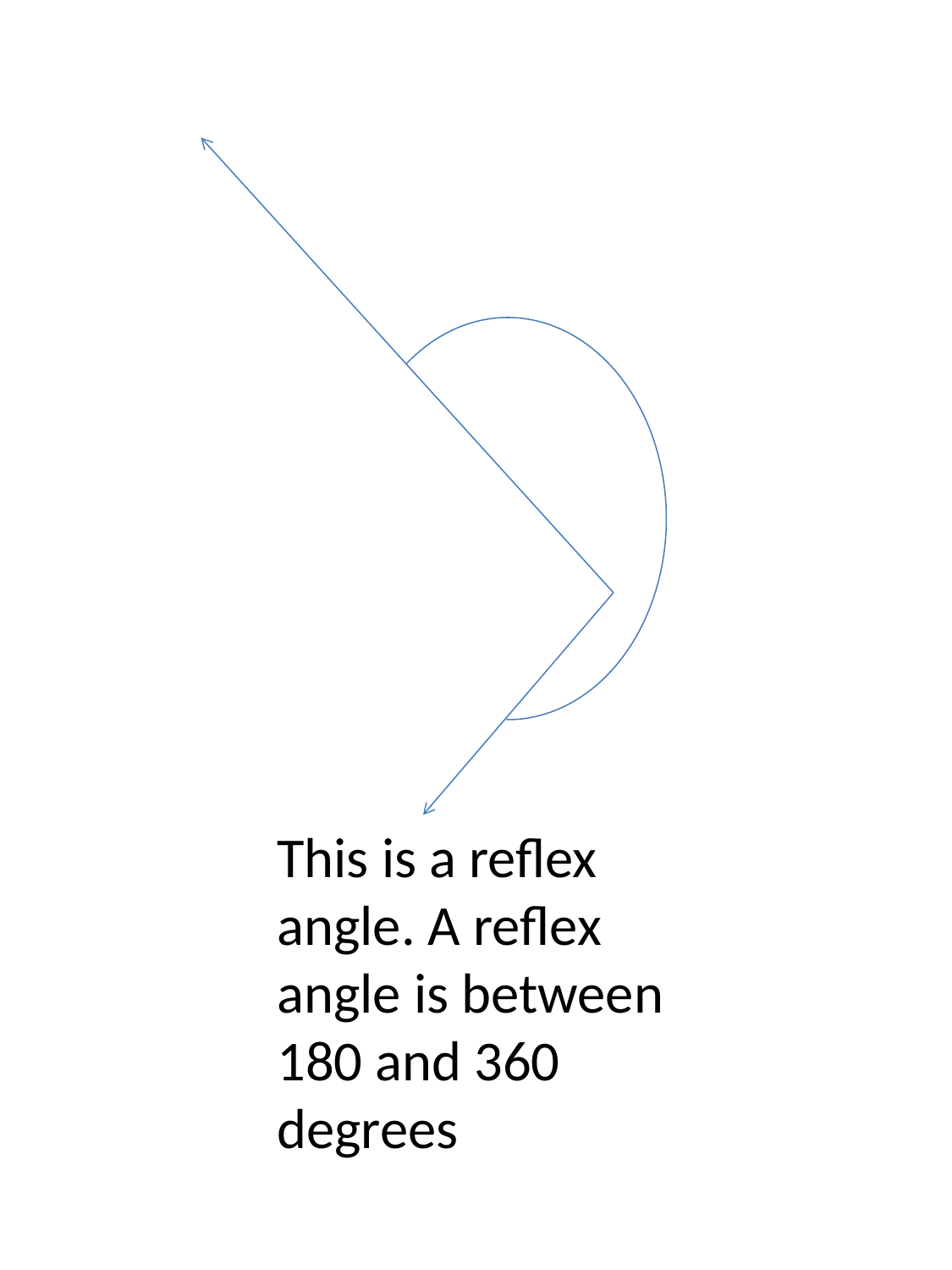

This is a reflex angle. A reflex angle is between 180 and 360 degrees